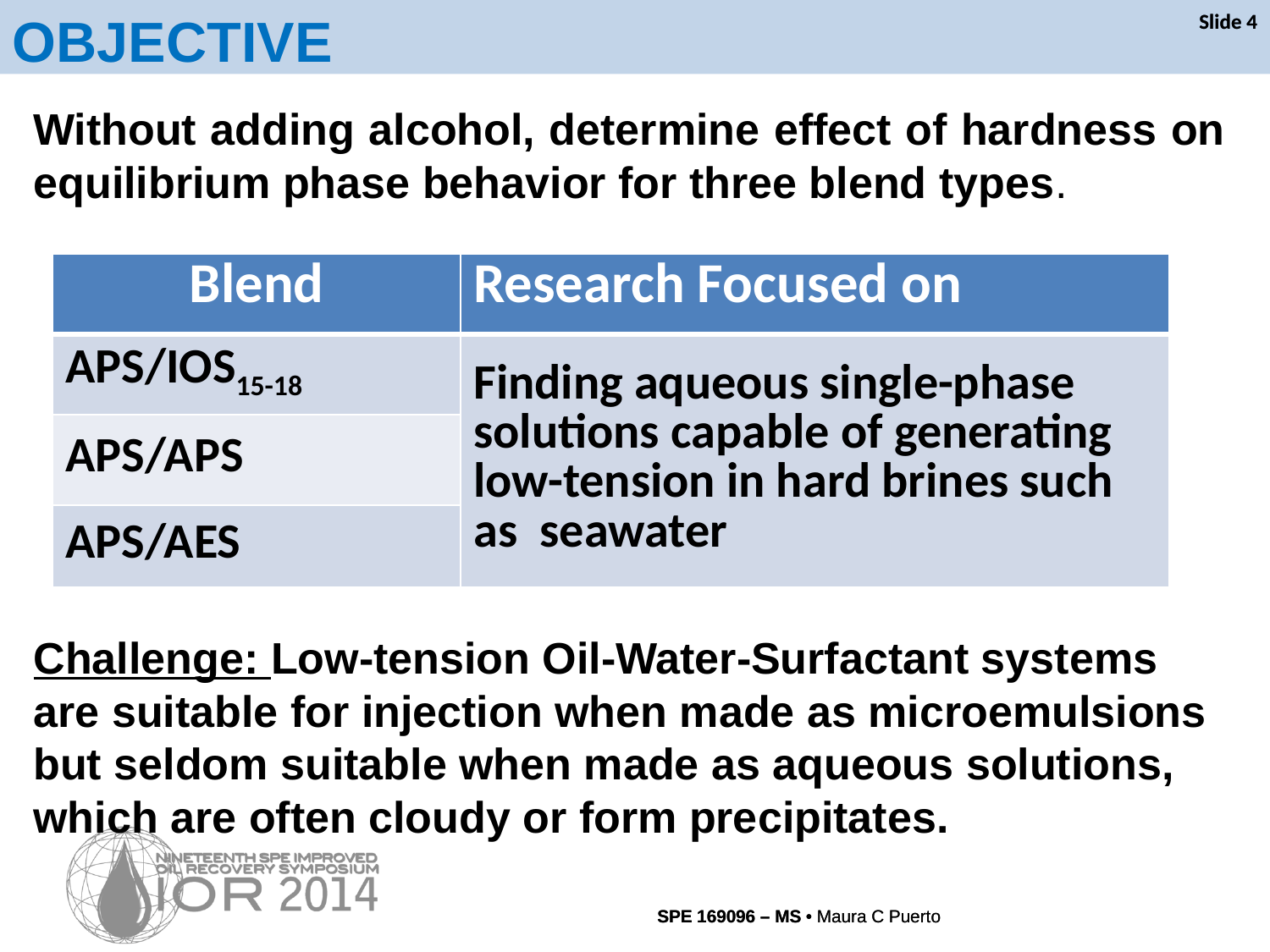

OBJECTIVE
Slide 4
Slide 4
Without adding alcohol, determine effect of hardness on equilibrium phase behavior for three blend types.

Challenge: Low-tension Oil-Water-Surfactant systems are suitable for injection when made as microemulsions but seldom suitable when made as aqueous solutions, which are often cloudy or form precipitates.

| Blend | Research Focused on |
| --- | --- |
| APS/IOS15-18 | Finding aqueous single-phase solutions capable of generating low-tension in hard brines such as seawater |
| APS/APS |  |
| APS/AES |  |
SPE 169096 – MS • Maura C Puerto
SPE 169096 – MS • Maura C Puerto